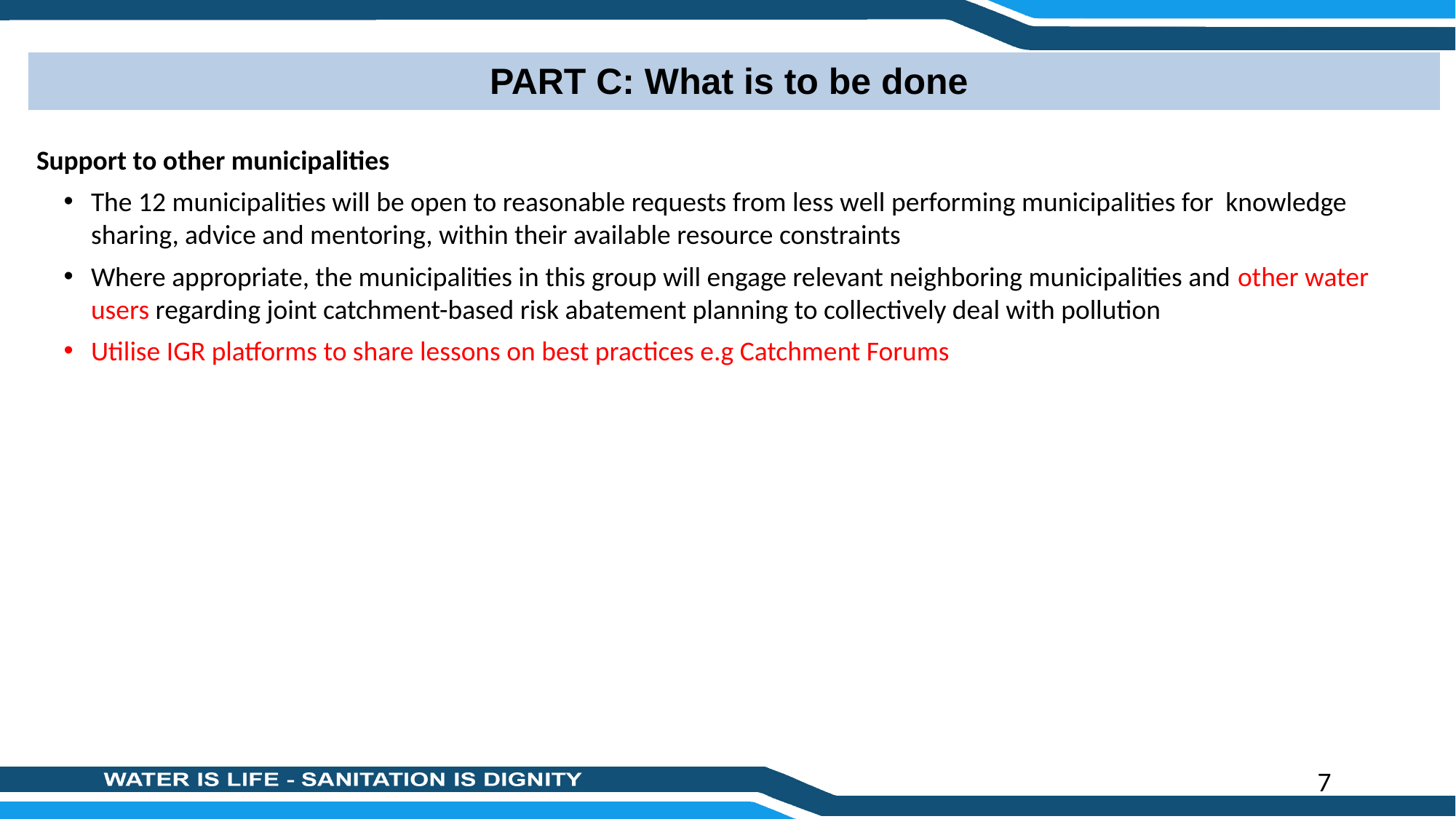

PART C: What is to be done

Support to other municipalities
The 12 municipalities will be open to reasonable requests from less well performing municipalities for  knowledge sharing, advice and mentoring, within their available resource constraints
Where appropriate, the municipalities in this group will engage relevant neighboring municipalities and other water users regarding joint catchment-based risk abatement planning to collectively deal with pollution
Utilise IGR platforms to share lessons on best practices e.g Catchment Forums

7